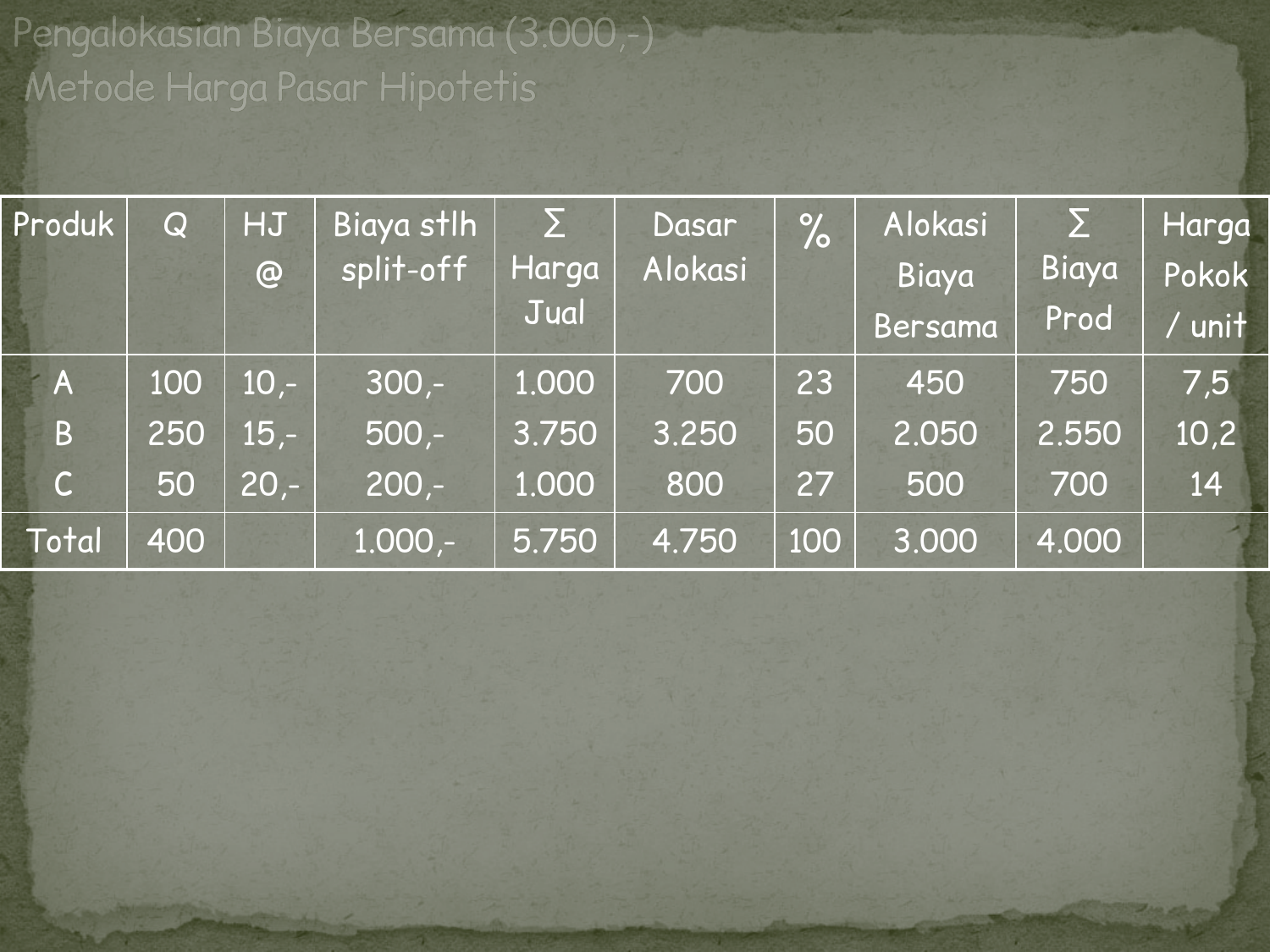

# Pengalokasian Biaya Bersama (3.000,-) Metode Harga Pasar Hipotetis

| Produk | Q | HJ @ | Biaya stlh split-off | ∑ HargaJual | Dasar Alokasi | % | Alokasi Biaya Bersama | ∑ Biaya Prod | Harga Pokok / unit |
| --- | --- | --- | --- | --- | --- | --- | --- | --- | --- |
| A B C | 100 250 50 | 10,- 15,- 20,- | 300,- 500,- 200,- | 1.000 3.750 1.000 | 700 3.250 800 | 23 50 27 | 450 2.050 500 | 750 2.550 700 | 7,5 10,2 14 |
| Total | 400 |  | 1.000,- | 5.750 | 4.750 | 100 | 3.000 | 4.000 |  |